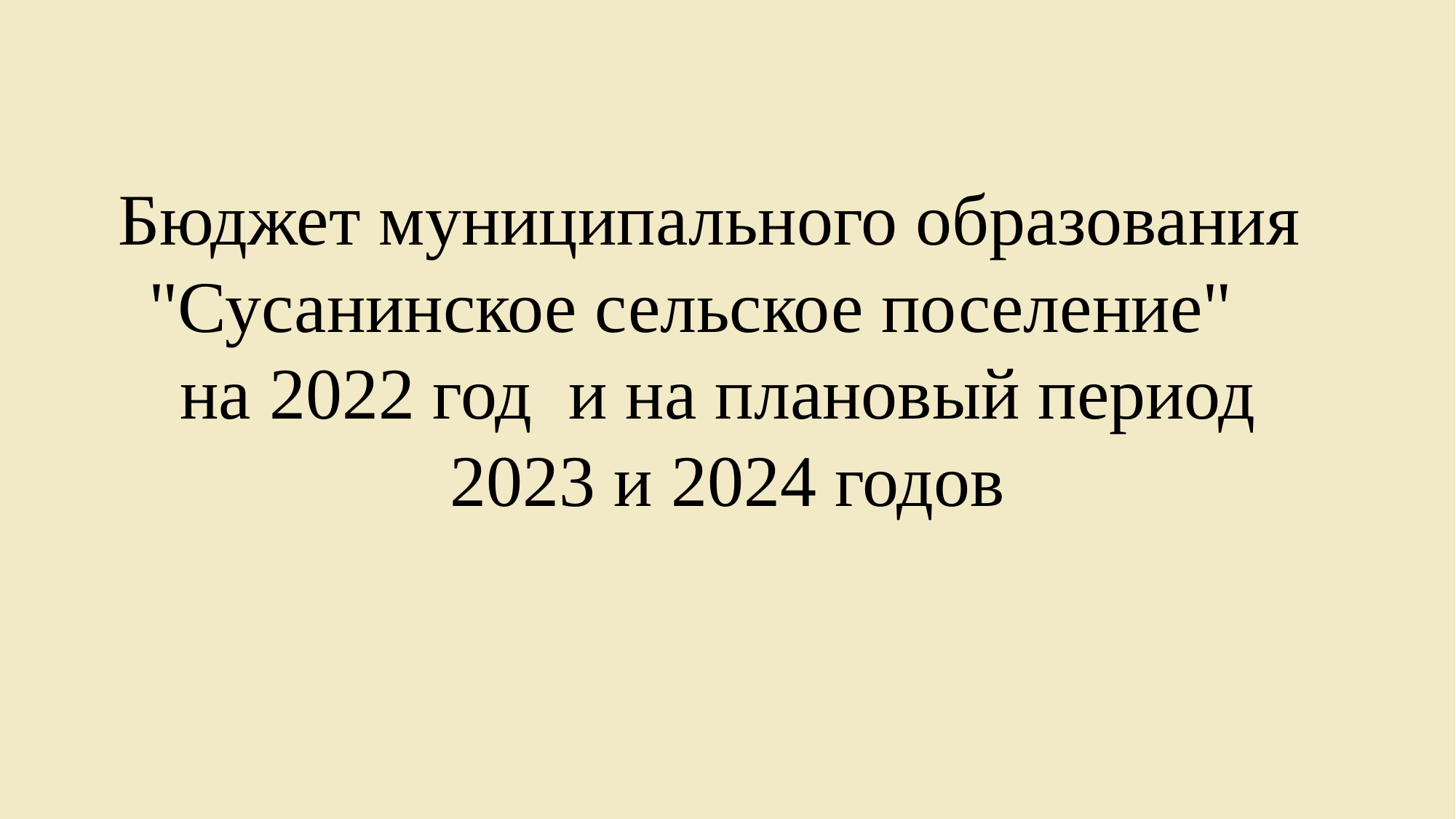

Бюджет муниципального образования
"Сусанинское сельское поселение"
на 2022 год  и на плановый период
 2023 и 2024 годов